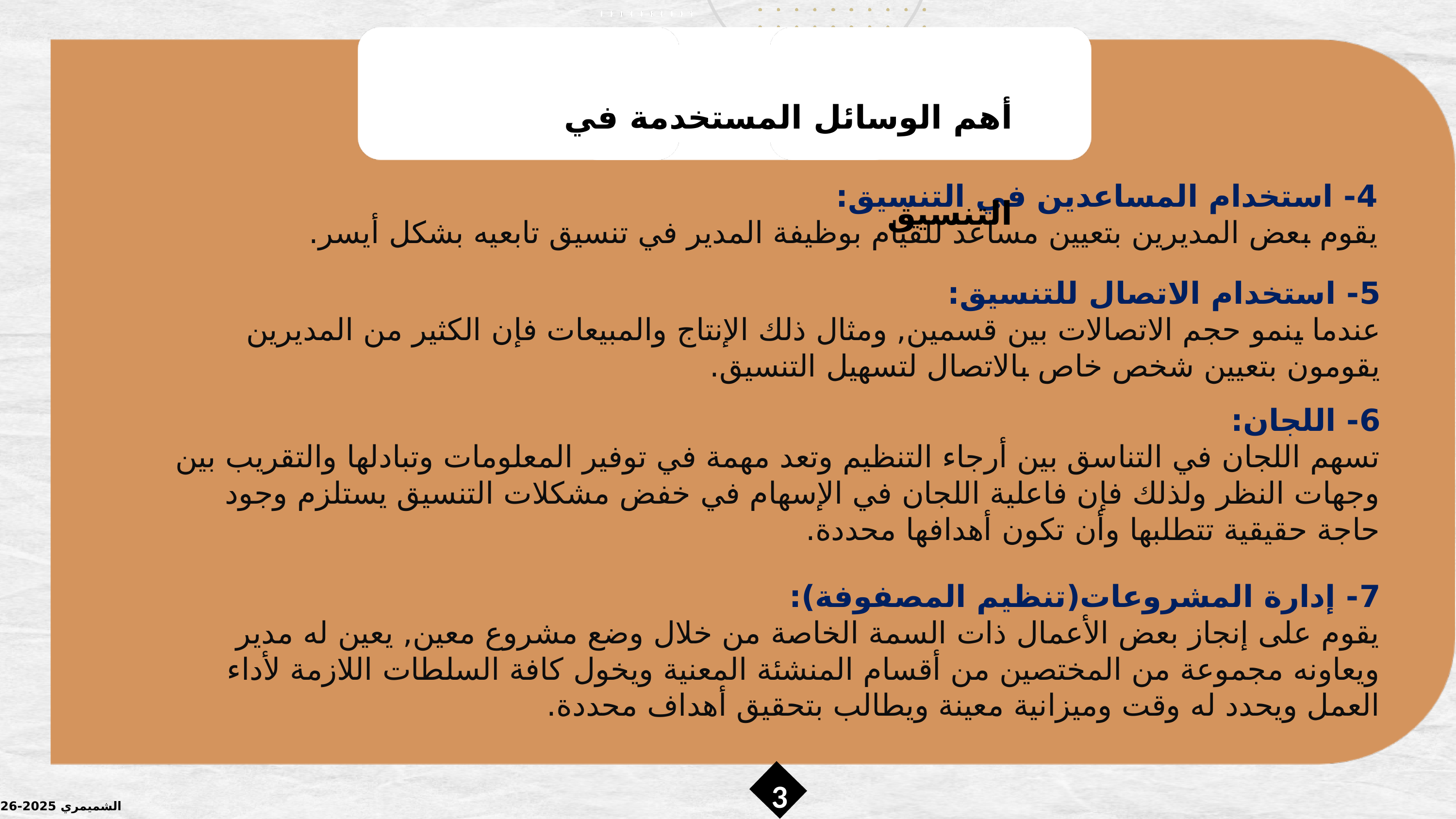

أهم الوسائل المستخدمة في التنسيق

4- استخدام المساعدين في التنسيق:
يقوم بعض المديرين بتعيين مساعد للقيام بوظيفة المدير في تنسيق تابعيه بشكل أيسر.
5- استخدام الاتصال للتنسيق:
عندما ينمو حجم الاتصالات بين قسمين, ومثال ذلك الإنتاج والمبيعات فإن الكثير من المديرين يقومون بتعيين شخص خاص بالاتصال لتسهيل التنسيق.
6- اللجان:
تسهم اللجان في التناسق بين أرجاء التنظيم وتعد مهمة في توفير المعلومات وتبادلها والتقريب بين وجهات النظر ولذلك فإن فاعلية اللجان في الإسهام في خفض مشكلات التنسيق يستلزم وجود حاجة حقيقية تتطلبها وأن تكون أهدافها محددة.
7- إدارة المشروعات(تنظيم المصفوفة):
يقوم على إنجاز بعض الأعمال ذات السمة الخاصة من خلال وضع مشروع معين, يعين له مدير ويعاونه مجموعة من المختصين من أقسام المنشئة المعنية ويخول كافة السلطات اللازمة لأداء العمل ويحدد له وقت وميزانية معينة ويطالب بتحقيق أهداف محددة.

3
الشميمري 2025-2026